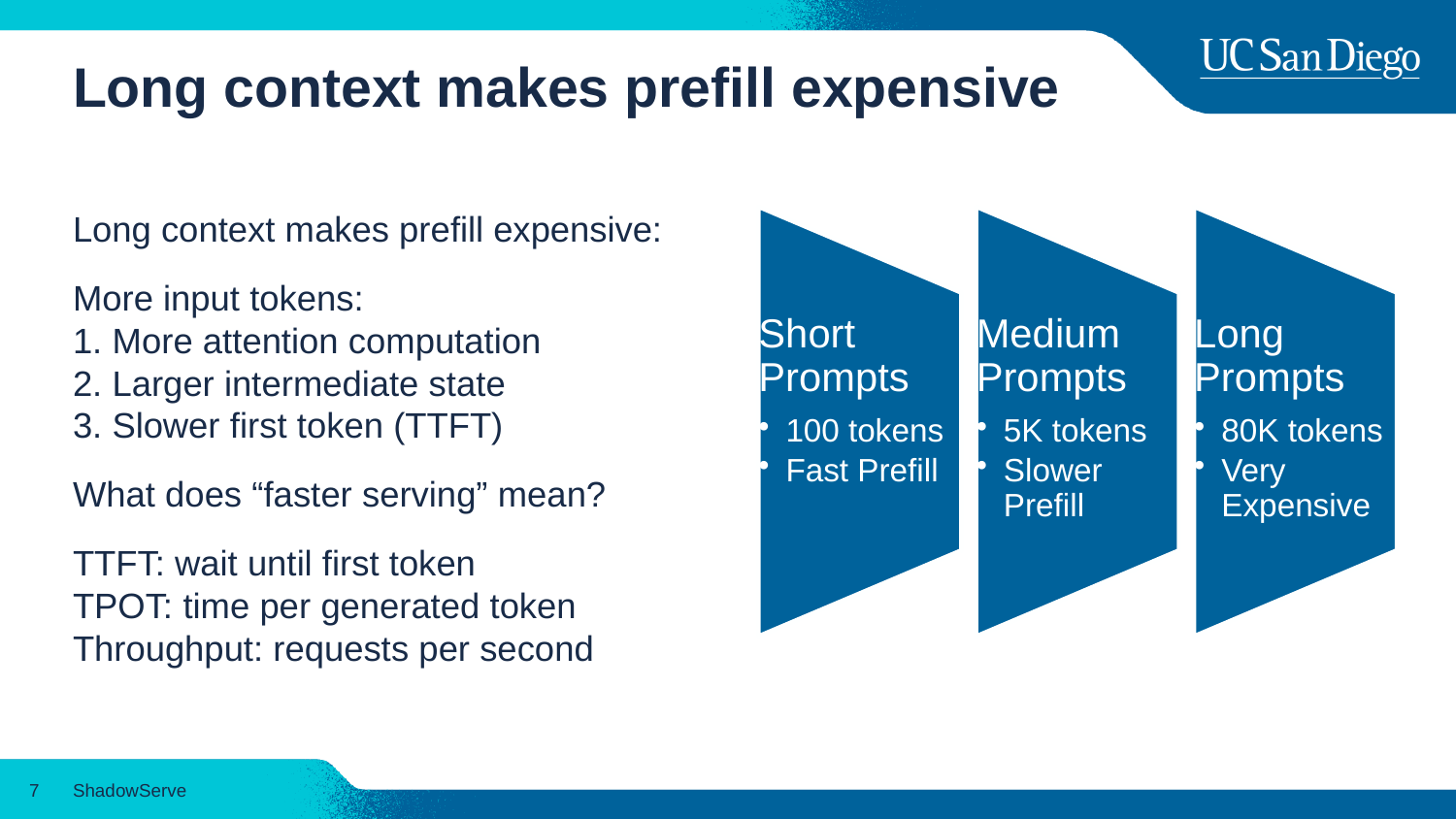

# Long context makes prefill expensive
Long context makes prefill expensive:
More input tokens:
1. More attention computation
2. Larger intermediate state
3. Slower first token (TTFT)
What does “faster serving” mean?
TTFT: wait until first token
TPOT: time per generated token
Throughput: requests per second
Short Prompts
100 tokens
Fast Prefill
Medium Prompts
5K tokens
Slower Prefill
Long Prompts
80K tokens
Very Expensive
7
ShadowServe